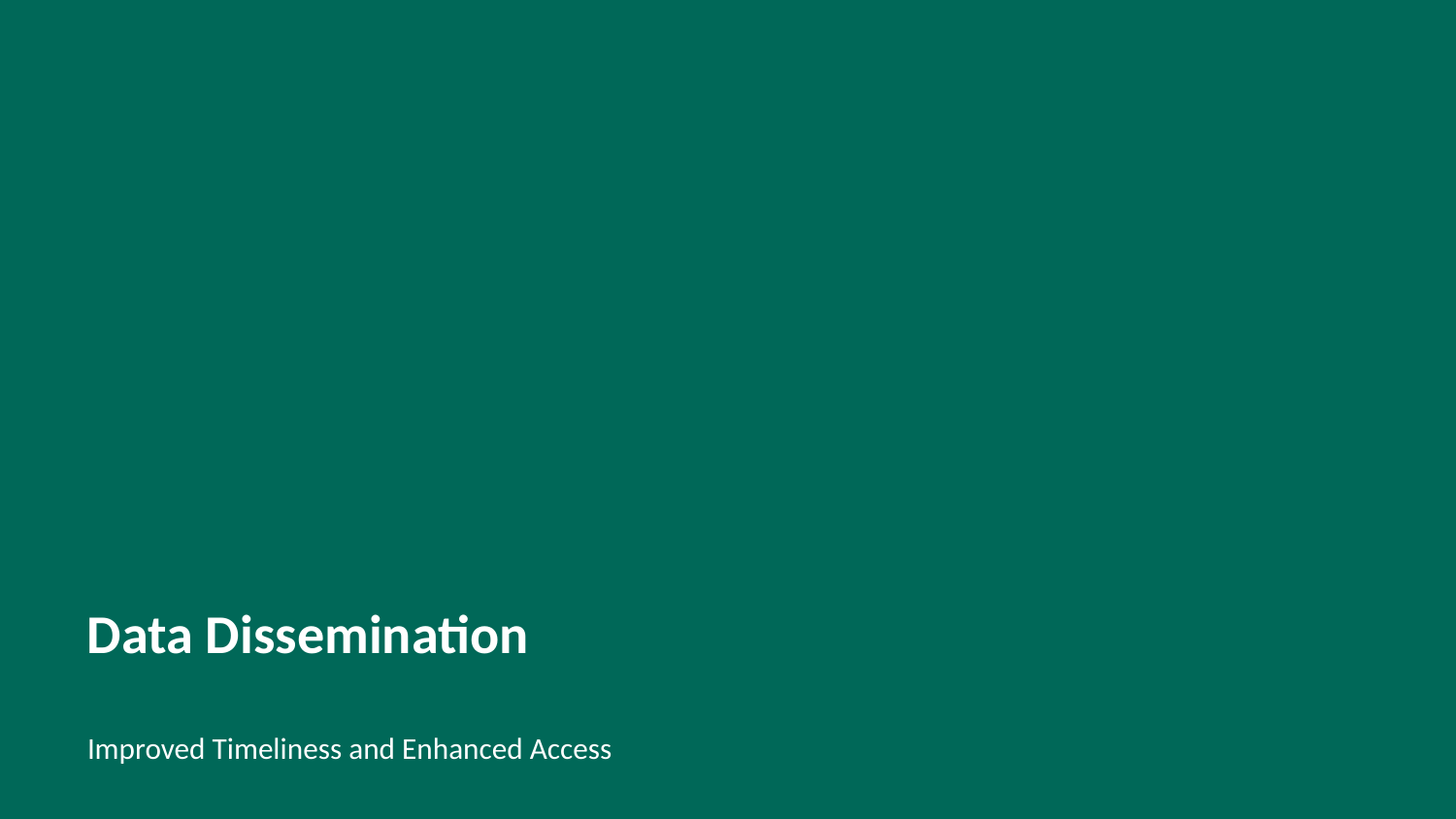

# Data Dissemination
Improved Timeliness and Enhanced Access